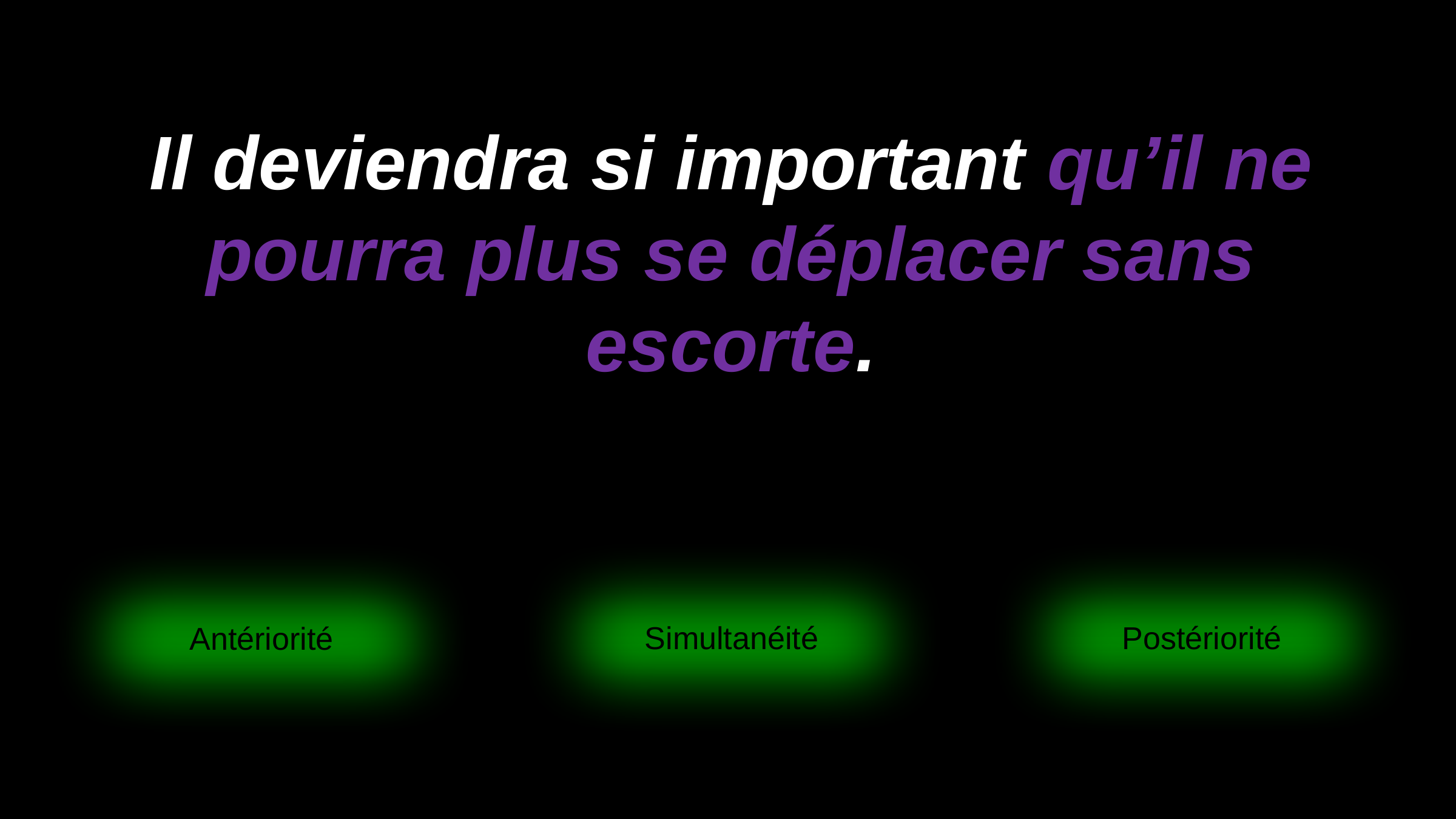

# Il deviendra si important qu’il ne pourra plus se déplacer sans escorte.
Simultanéité
Postériorité
Antériorité